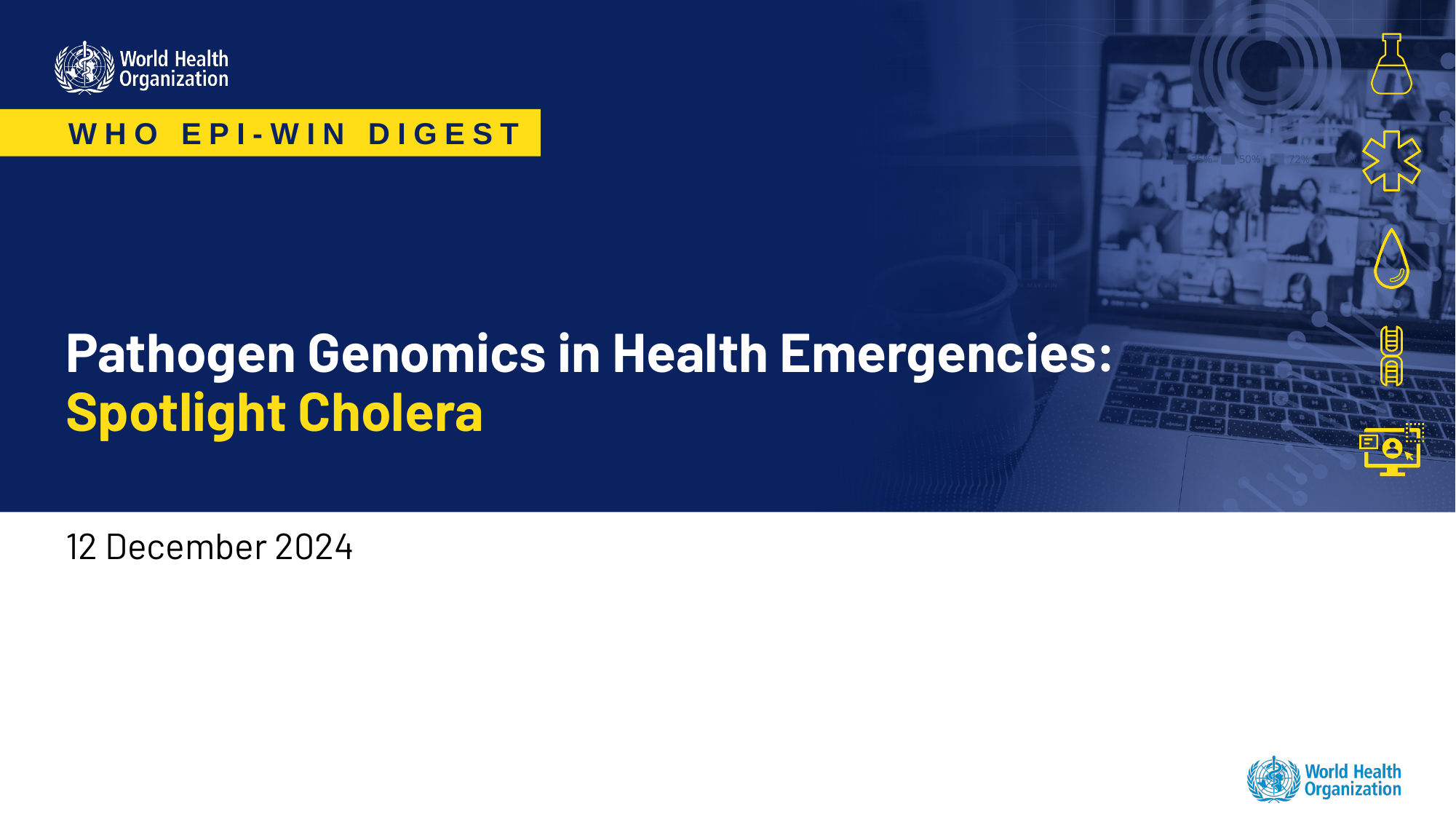

# Pathogen Genomics in Health Emergencies: Spotlight Cholera
12 December 2024